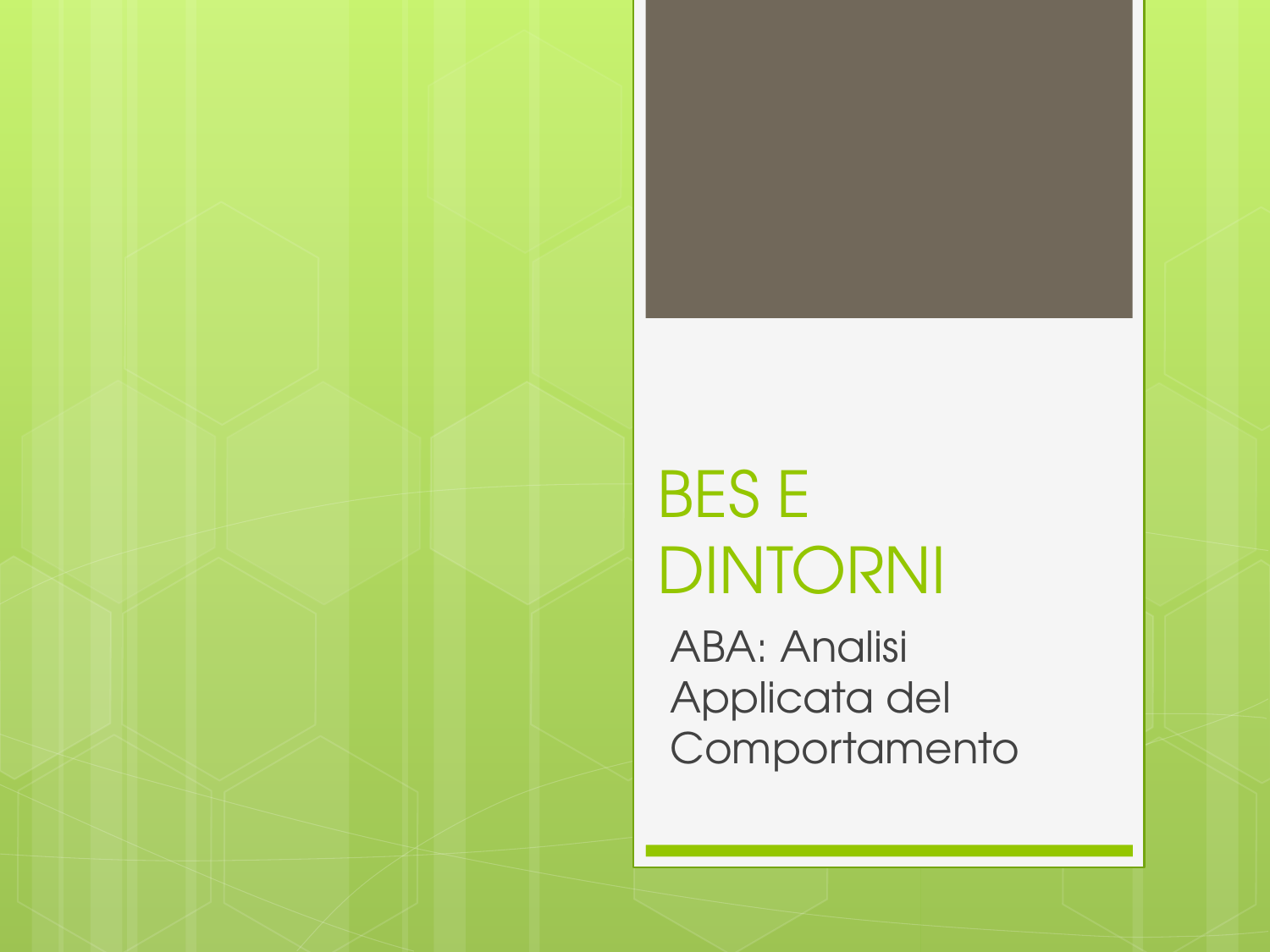

# BES E DINTORNI
ABA: Analisi Applicata del Comportamento